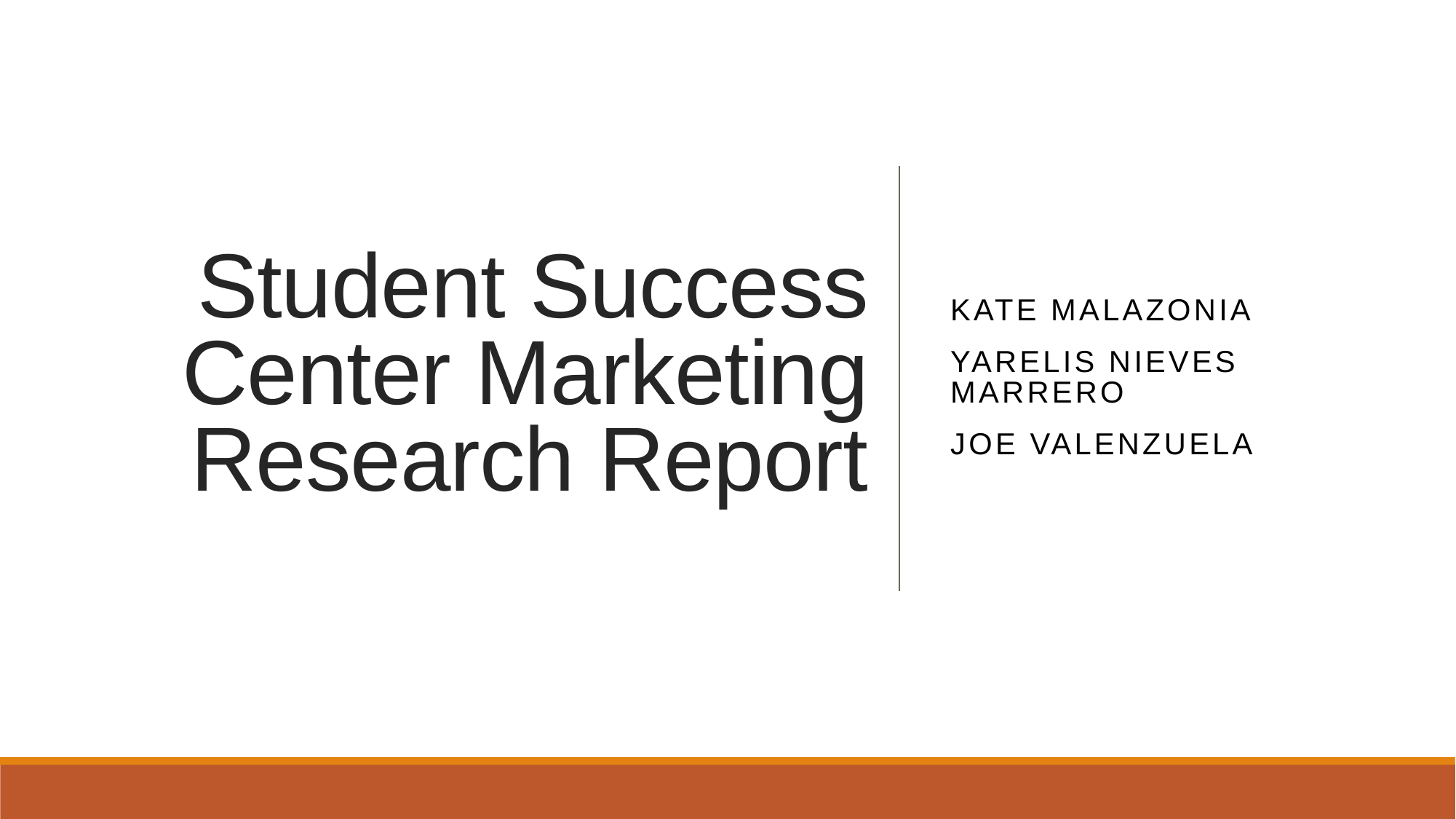

# Student Success Center Marketing Research Report
Kate Malazonia
Yarelis Nieves Marrero
Joe Valenzuela